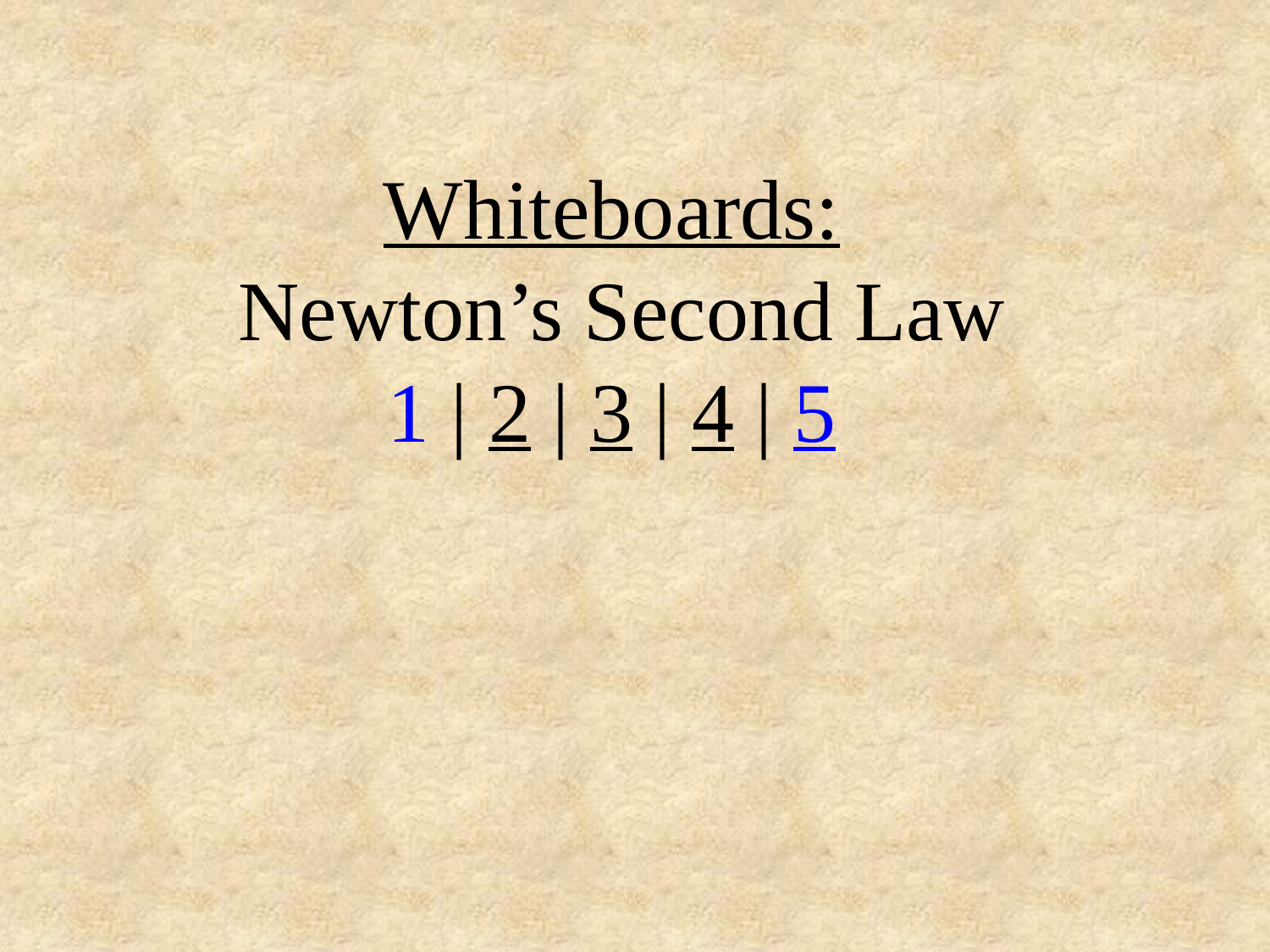

Whiteboards:
 Newton’s Second Law
1 | 2 | 3 | 4 | 5